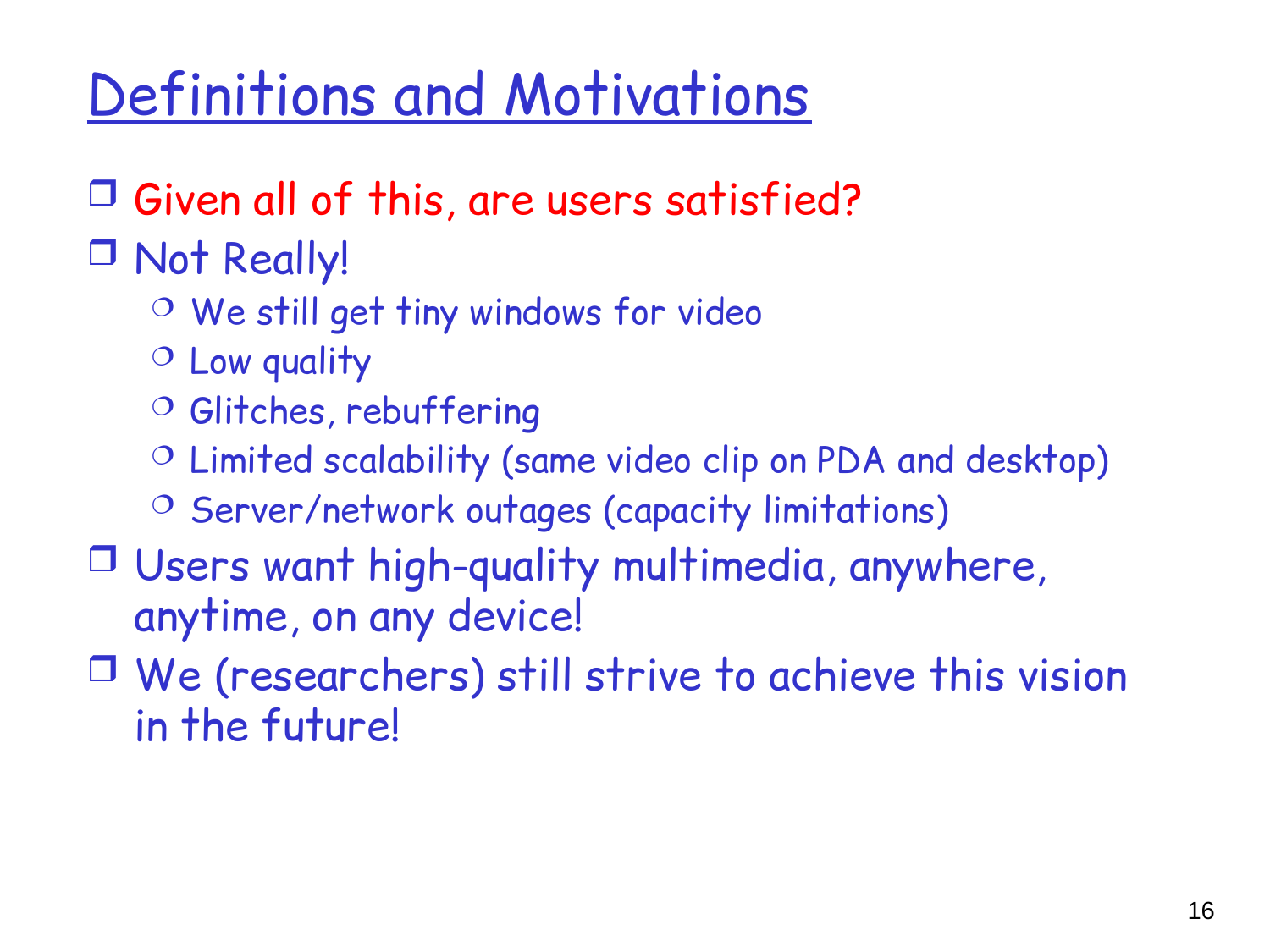

# Definitions and Motivations
Given all of this, are users satisfied?
Not Really!
We still get tiny windows for video
Low quality
Glitches, rebuffering
Limited scalability (same video clip on PDA and desktop)
Server/network outages (capacity limitations)
Users want high-quality multimedia, anywhere, anytime, on any device!
We (researchers) still strive to achieve this vision in the future!
16